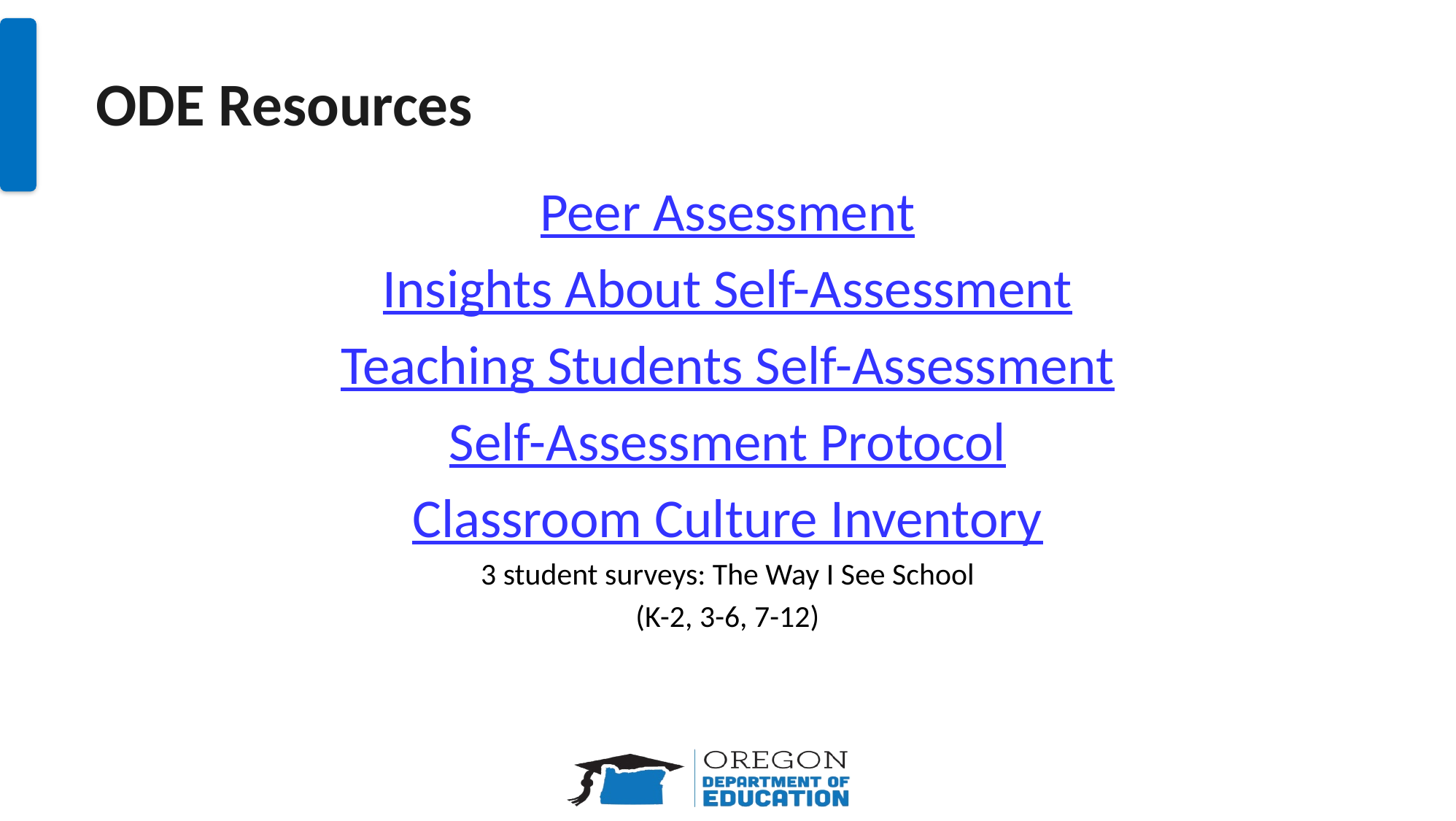

# ODE Resources
Peer Assessment
Insights About Self-Assessment
Teaching Students Self-Assessment
Self-Assessment Protocol
Classroom Culture Inventory
3 student surveys: The Way I See School
(K-2, 3-6, 7-12)